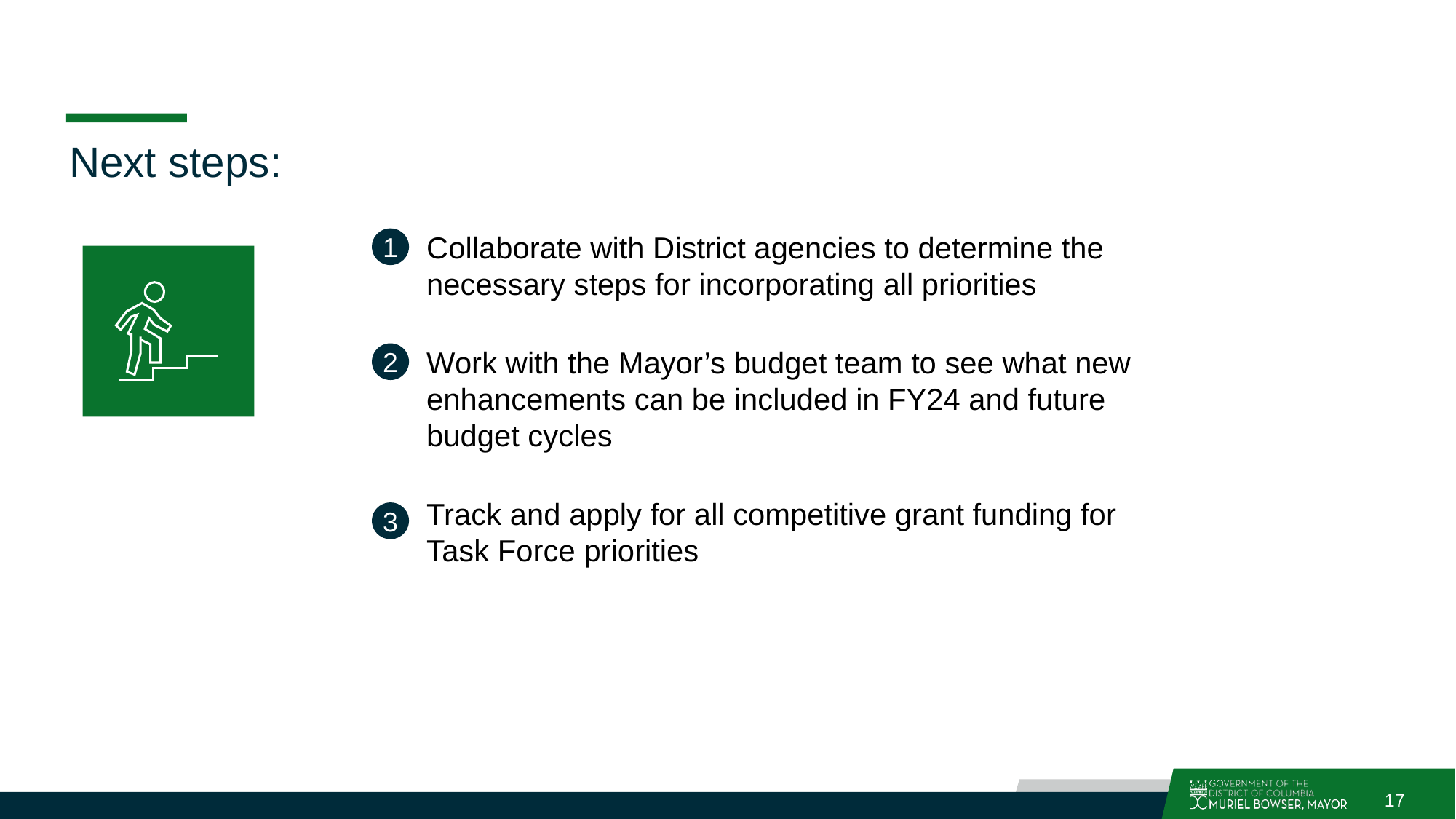

# Next steps:
1
Collaborate with District agencies to determine the necessary steps for incorporating all priorities

2
Work with the Mayor’s budget team to see what new enhancements can be included in FY24 and future budget cycles
Track and apply for all competitive grant funding for Task Force priorities

3